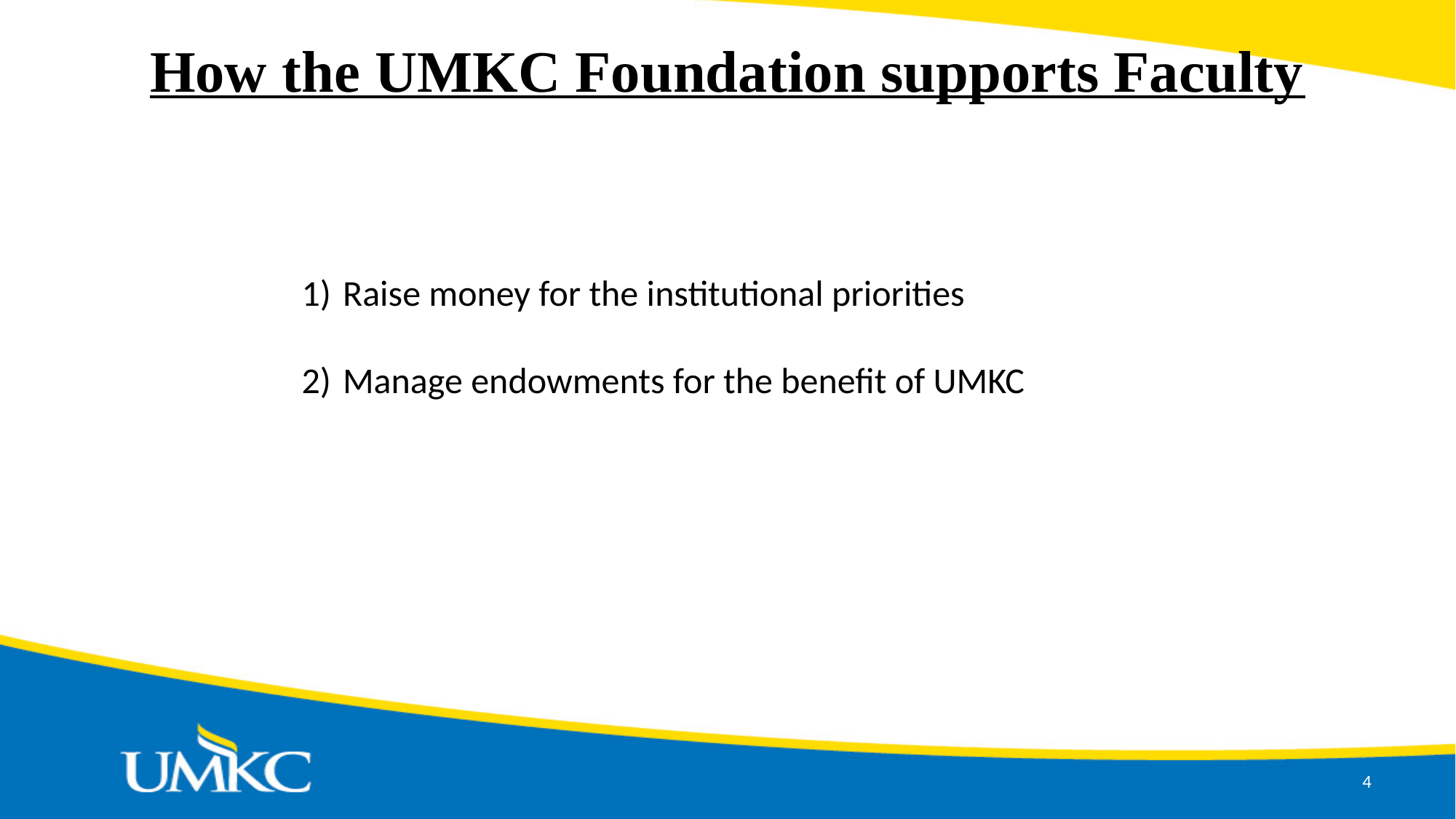

# How the UMKC Foundation supports Faculty
Raise money for the institutional priorities

Manage endowments for the benefit of UMKC
4